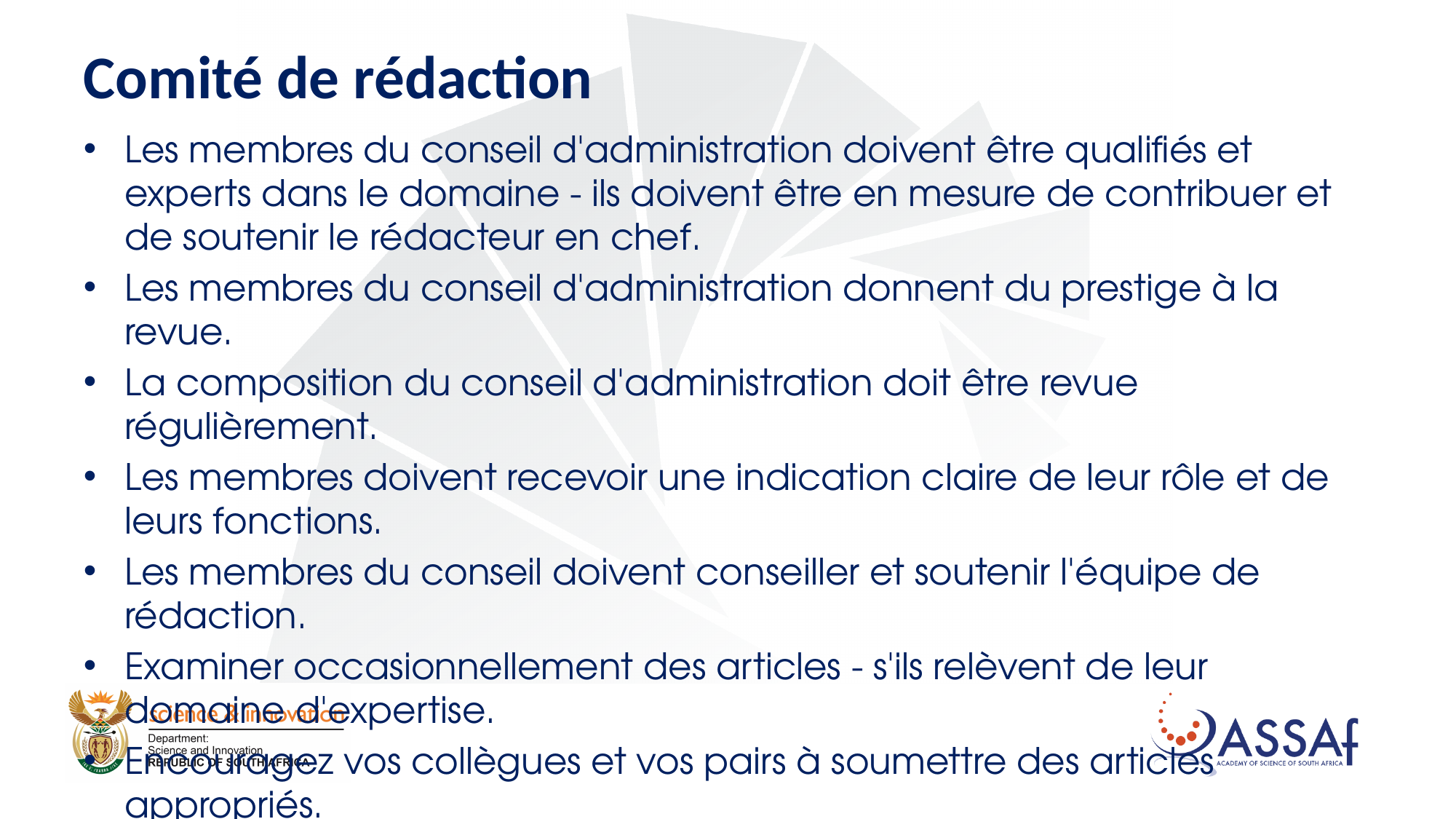

# Comité de rédaction
Les membres du conseil d'administration doivent être qualifiés et experts dans le domaine - ils doivent être en mesure de contribuer et de soutenir le rédacteur en chef.
Les membres du conseil d'administration donnent du prestige à la revue.
La composition du conseil d'administration doit être revue régulièrement.
Les membres doivent recevoir une indication claire de leur rôle et de leurs fonctions.
Les membres du conseil doivent conseiller et soutenir l'équipe de rédaction.
Examiner occasionnellement des articles - s'ils relèvent de leur domaine d'expertise.
Encouragez vos collègues et vos pairs à soumettre des articles appropriés.
Promouvoir le journal sur les médias sociaux et lors des conférences.
Respectez les informations confidentielles du journal.
Accepter la décision des rédacteurs comme définitive.